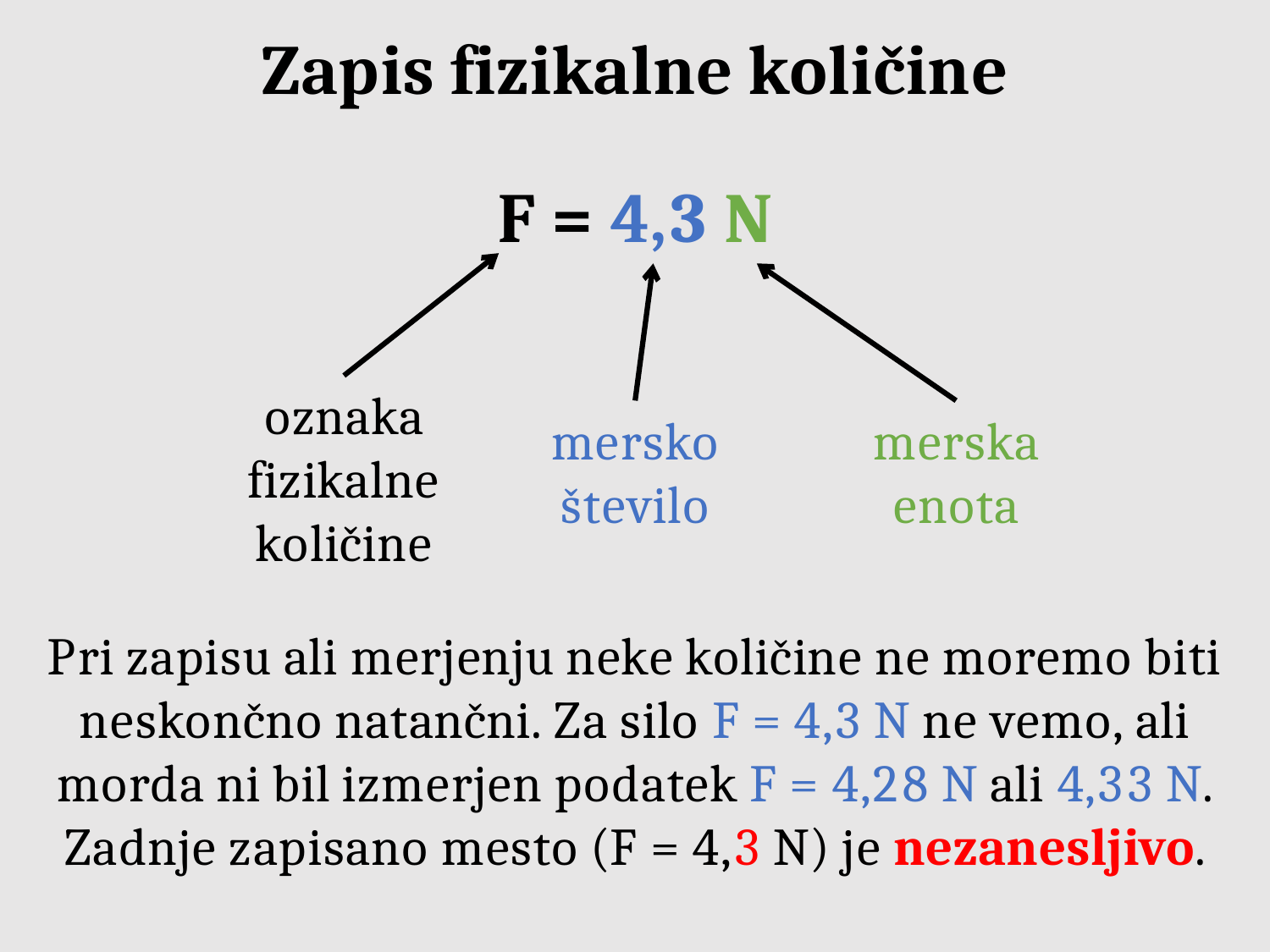

Zapis fizikalne količine
F = 4,3 N
oznaka
fizikalne
količine
mersko
število
merska
enota
Pri zapisu ali merjenju neke količine ne moremo biti neskončno natančni. Za silo F = 4,3 N ne vemo, ali morda ni bil izmerjen podatek F = 4,28 N ali 4,33 N.
Zadnje zapisano mesto (F = 4,3 N) je nezanesljivo.